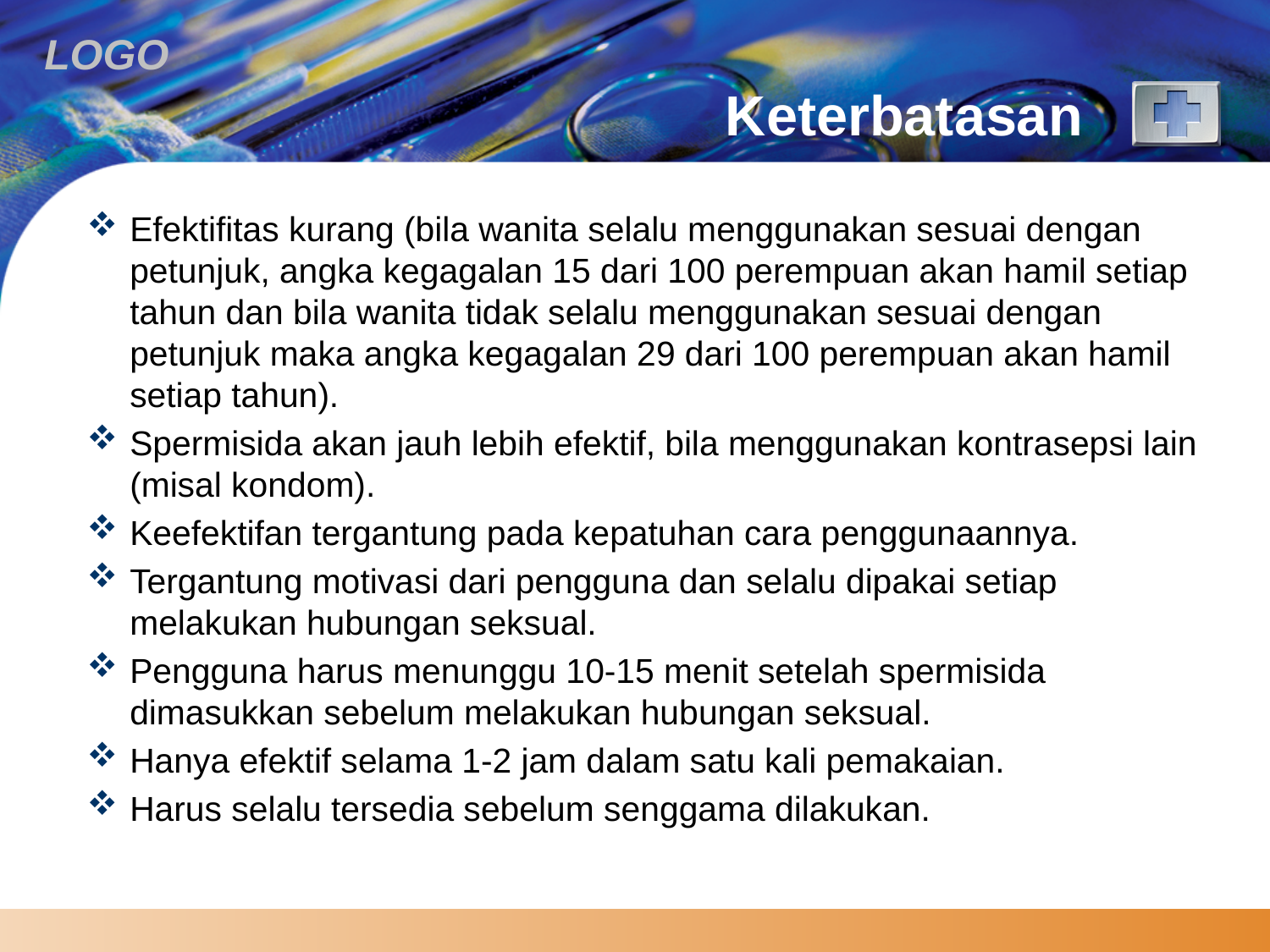

# Keterbatasan
Efektifitas kurang (bila wanita selalu menggunakan sesuai dengan petunjuk, angka kegagalan 15 dari 100 perempuan akan hamil setiap tahun dan bila wanita tidak selalu menggunakan sesuai dengan petunjuk maka angka kegagalan 29 dari 100 perempuan akan hamil setiap tahun).
Spermisida akan jauh lebih efektif, bila menggunakan kontrasepsi lain (misal kondom).
Keefektifan tergantung pada kepatuhan cara penggunaannya.
Tergantung motivasi dari pengguna dan selalu dipakai setiap melakukan hubungan seksual.
Pengguna harus menunggu 10-15 menit setelah spermisida dimasukkan sebelum melakukan hubungan seksual.
Hanya efektif selama 1-2 jam dalam satu kali pemakaian.
Harus selalu tersedia sebelum senggama dilakukan.